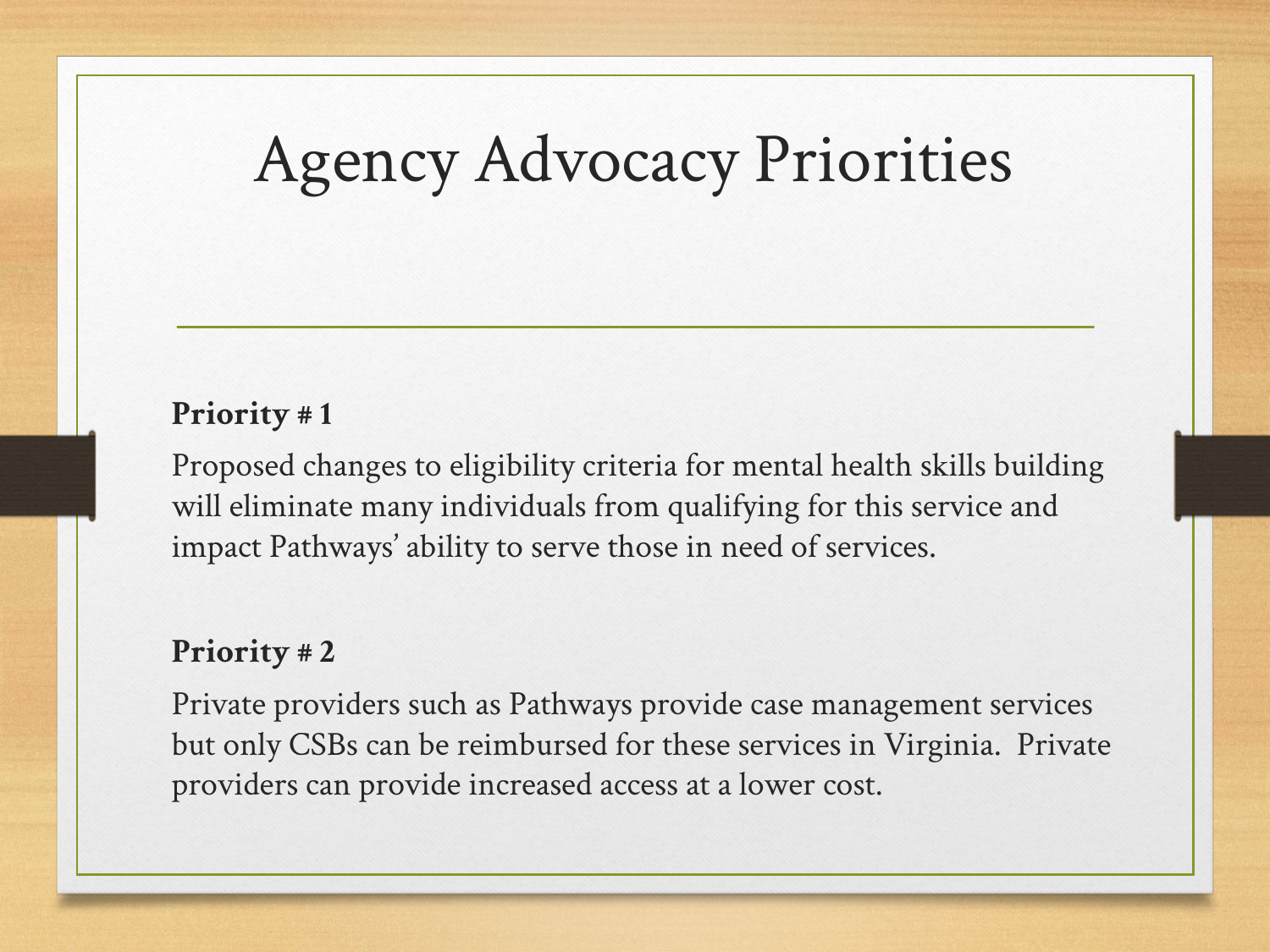

# Agency Advocacy Priorities

Priority # 1
Proposed changes to eligibility criteria for mental health skills building will eliminate many individuals from qualifying for this service and impact Pathways’ ability to serve those in need of services.

Priority # 2
Private providers such as Pathways provide case management services but only CSBs can be reimbursed for these services in Virginia.  Private providers can provide increased access at a lower cost.